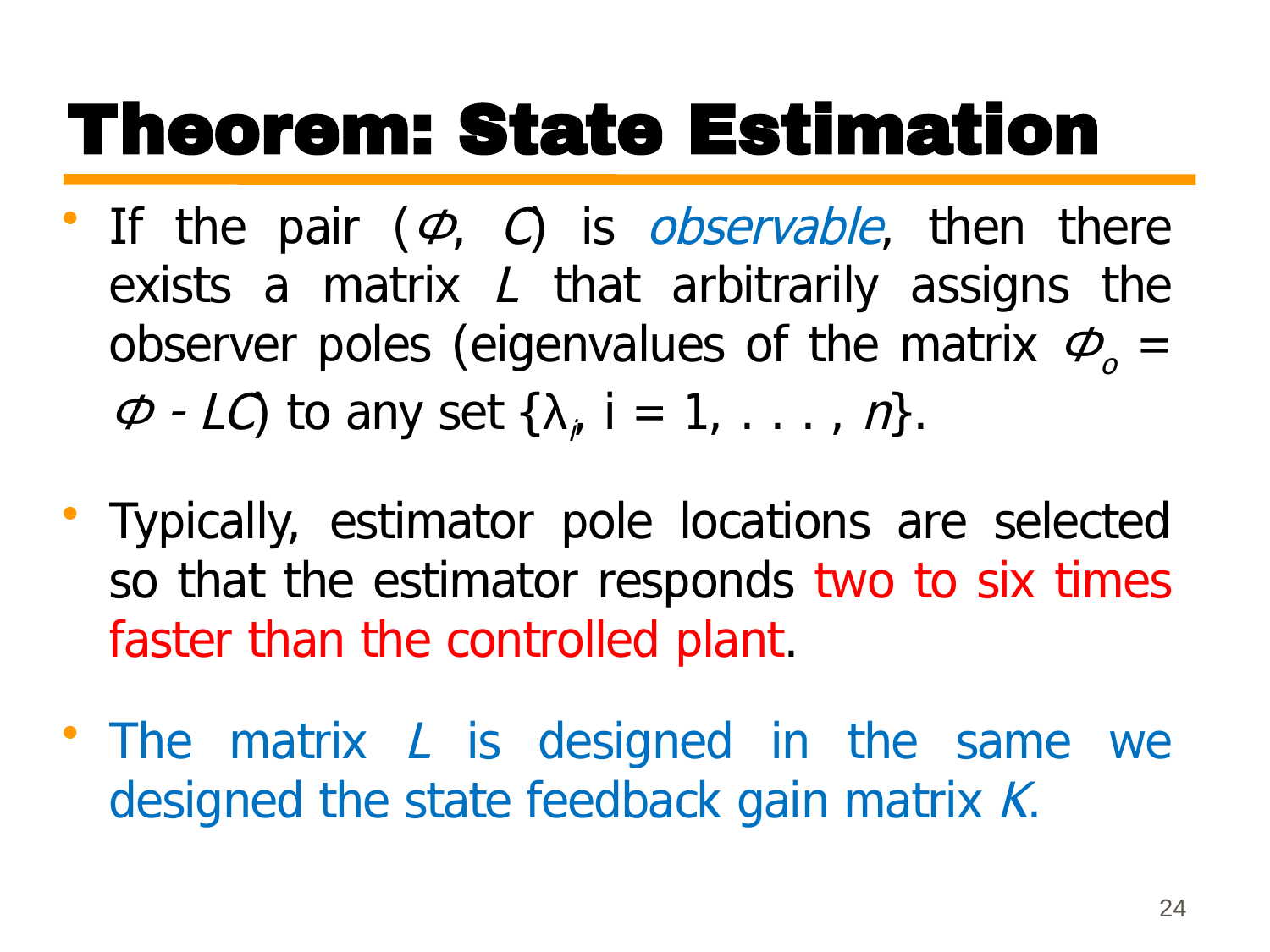

# Theorem: State Estimation
If the pair (Φ, C) is observable, then there exists a matrix L that arbitrarily assigns the observer poles (eigenvalues of the matrix Φo = Φ - LC) to any set {λi, i = 1, . . . , n}.
Typically, estimator pole locations are selected so that the estimator responds two to six times faster than the controlled plant.
The matrix L is designed in the same we designed the state feedback gain matrix K.

24